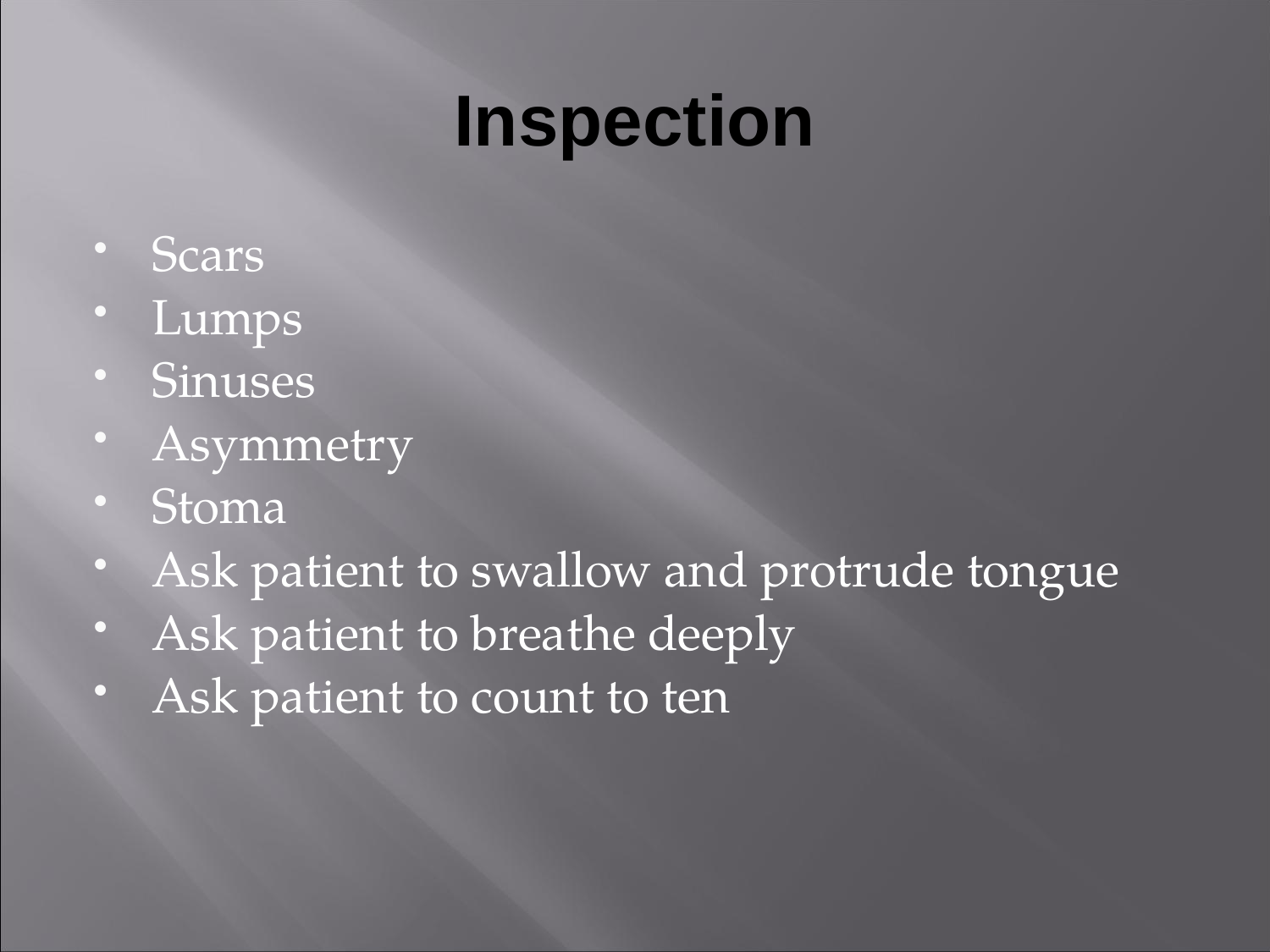

# Inspection
Scars
Lumps
Sinuses
Asymmetry
Stoma
Ask patient to swallow and protrude tongue
Ask patient to breathe deeply
Ask patient to count to ten